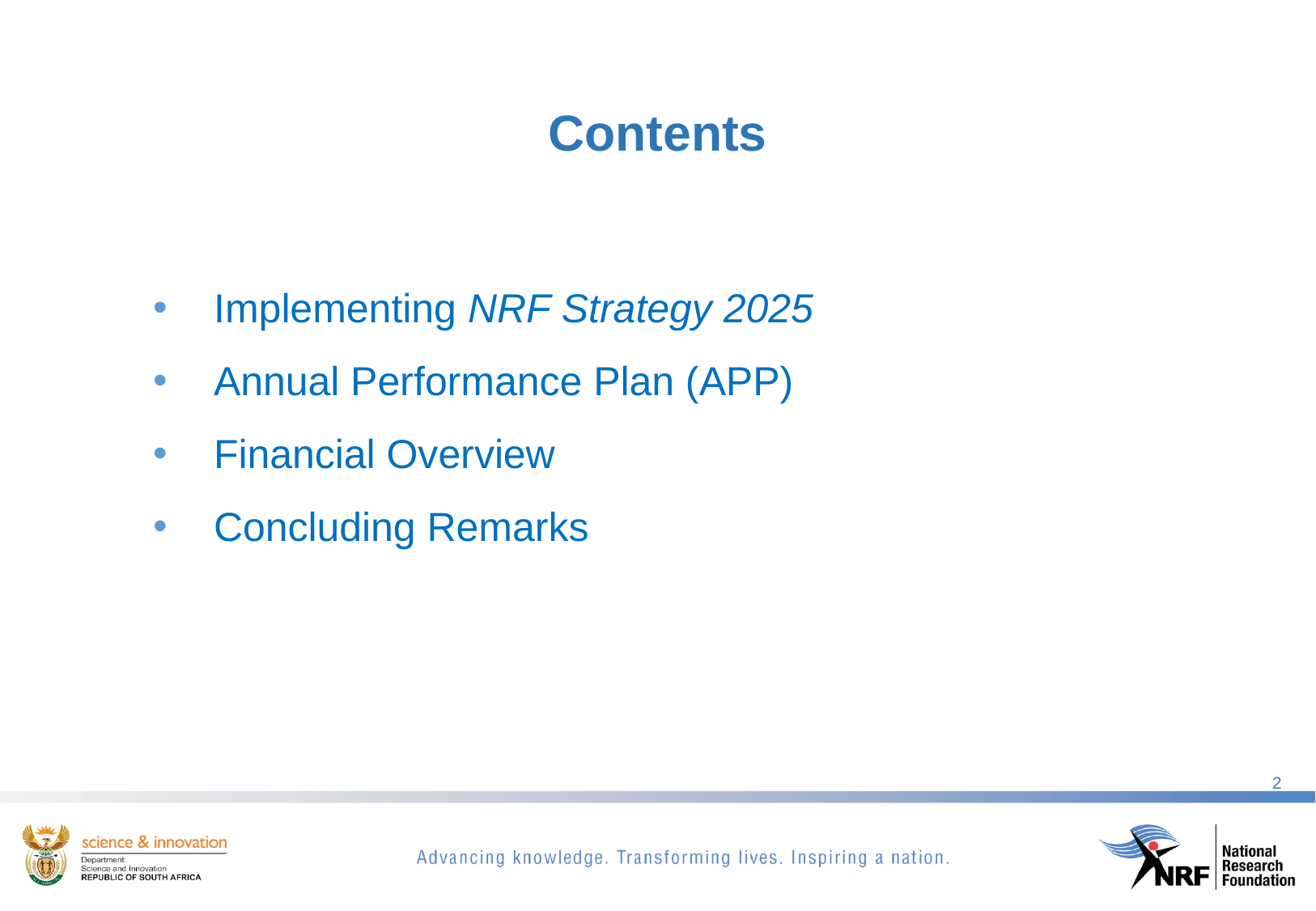

# Contents
Implementing NRF Strategy 2025
Annual Performance Plan (APP)
Financial Overview
Concluding Remarks

2